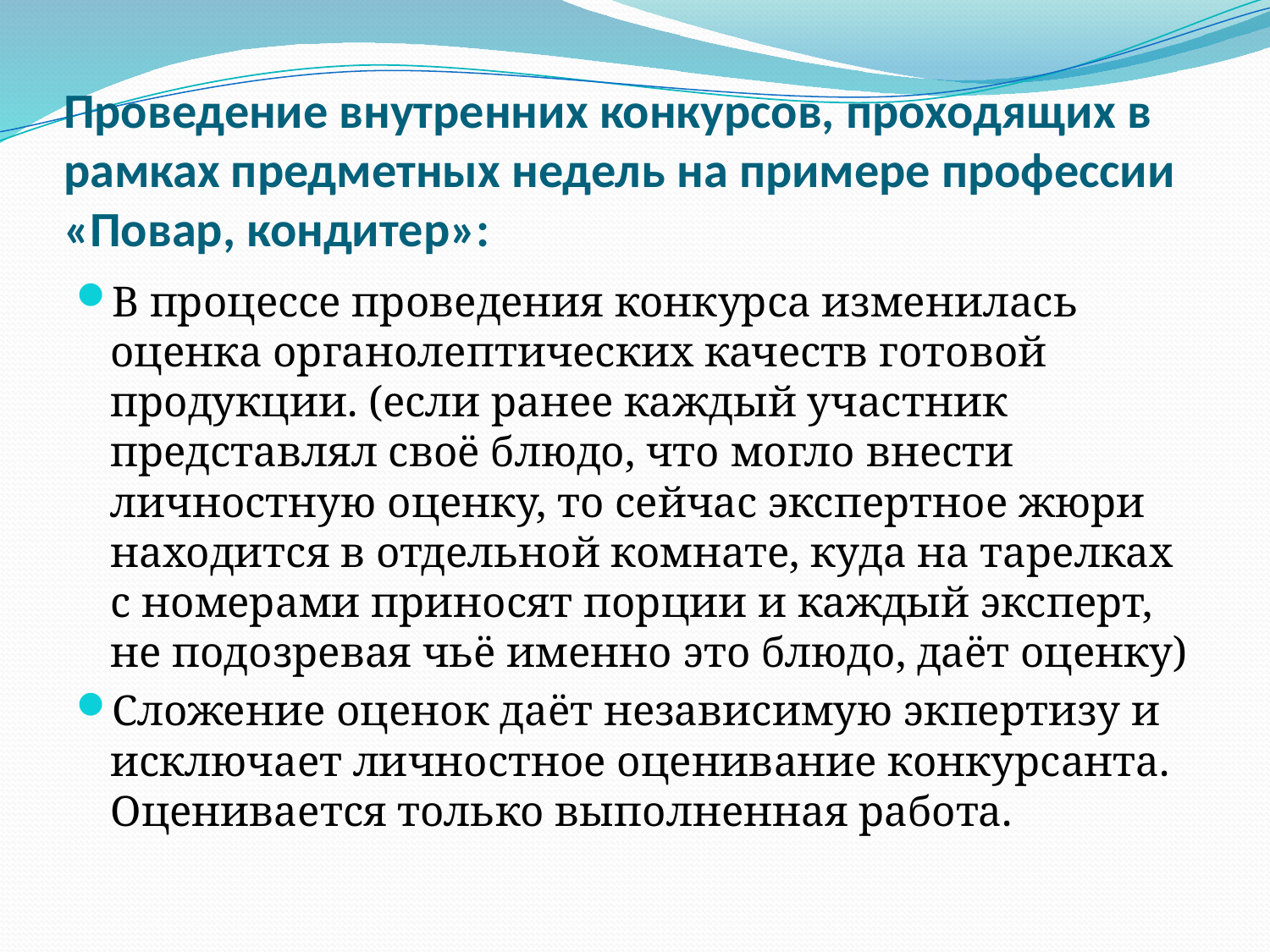

# Проведение внутренних конкурсов, проходящих в рамках предметных недель на примере профессии «Повар, кондитер»:
В процессе проведения конкурса изменилась оценка органолептических качеств готовой продукции. (если ранее каждый участник представлял своё блюдо, что могло внести личностную оценку, то сейчас экспертное жюри находится в отдельной комнате, куда на тарелках с номерами приносят порции и каждый эксперт, не подозревая чьё именно это блюдо, даёт оценку)
Сложение оценок даёт независимую экпертизу и исключает личностное оценивание конкурсанта. Оценивается только выполненная работа.